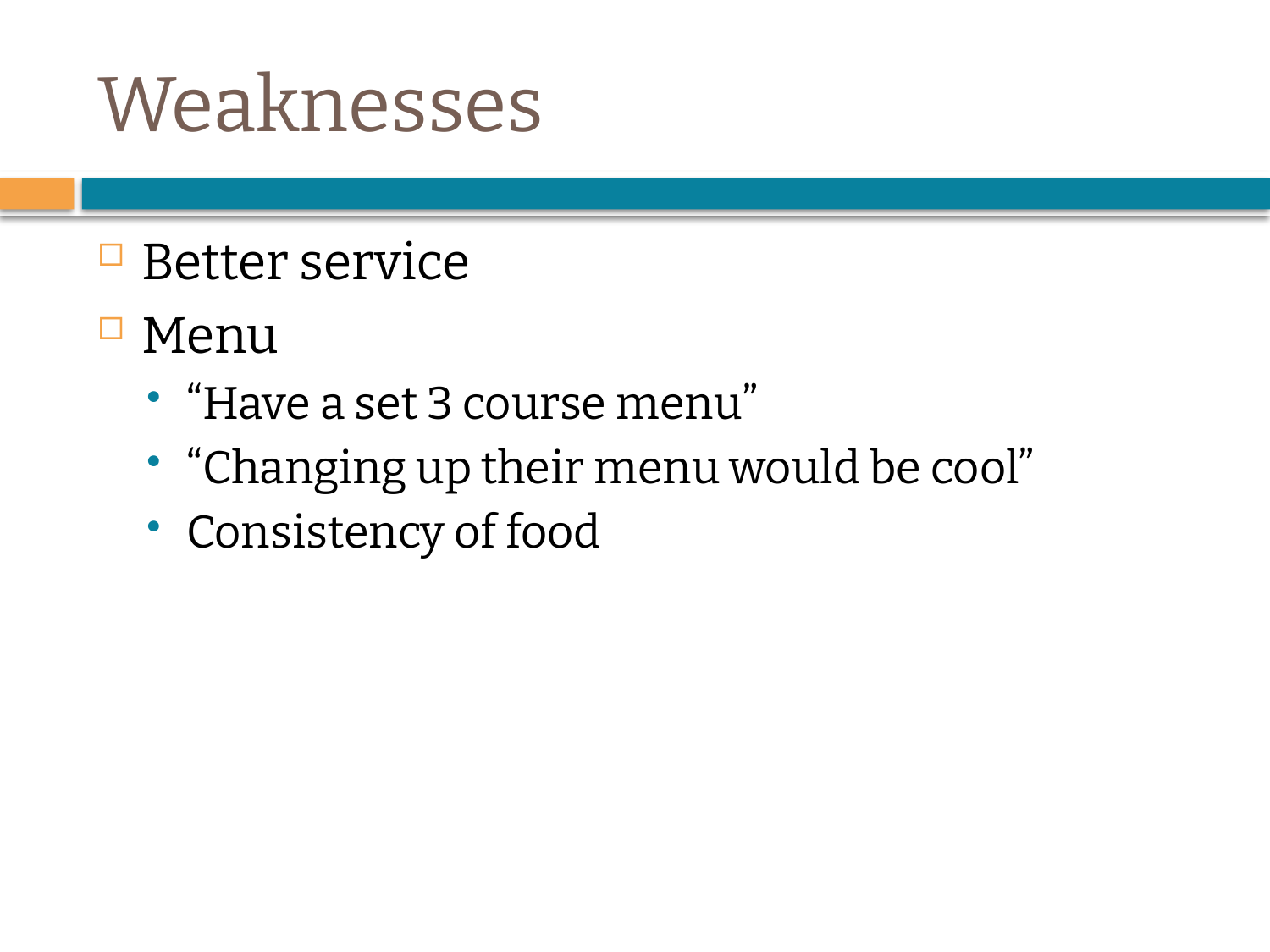

# Weaknesses
Better service
Menu
“Have a set 3 course menu”
“Changing up their menu would be cool”
Consistency of food